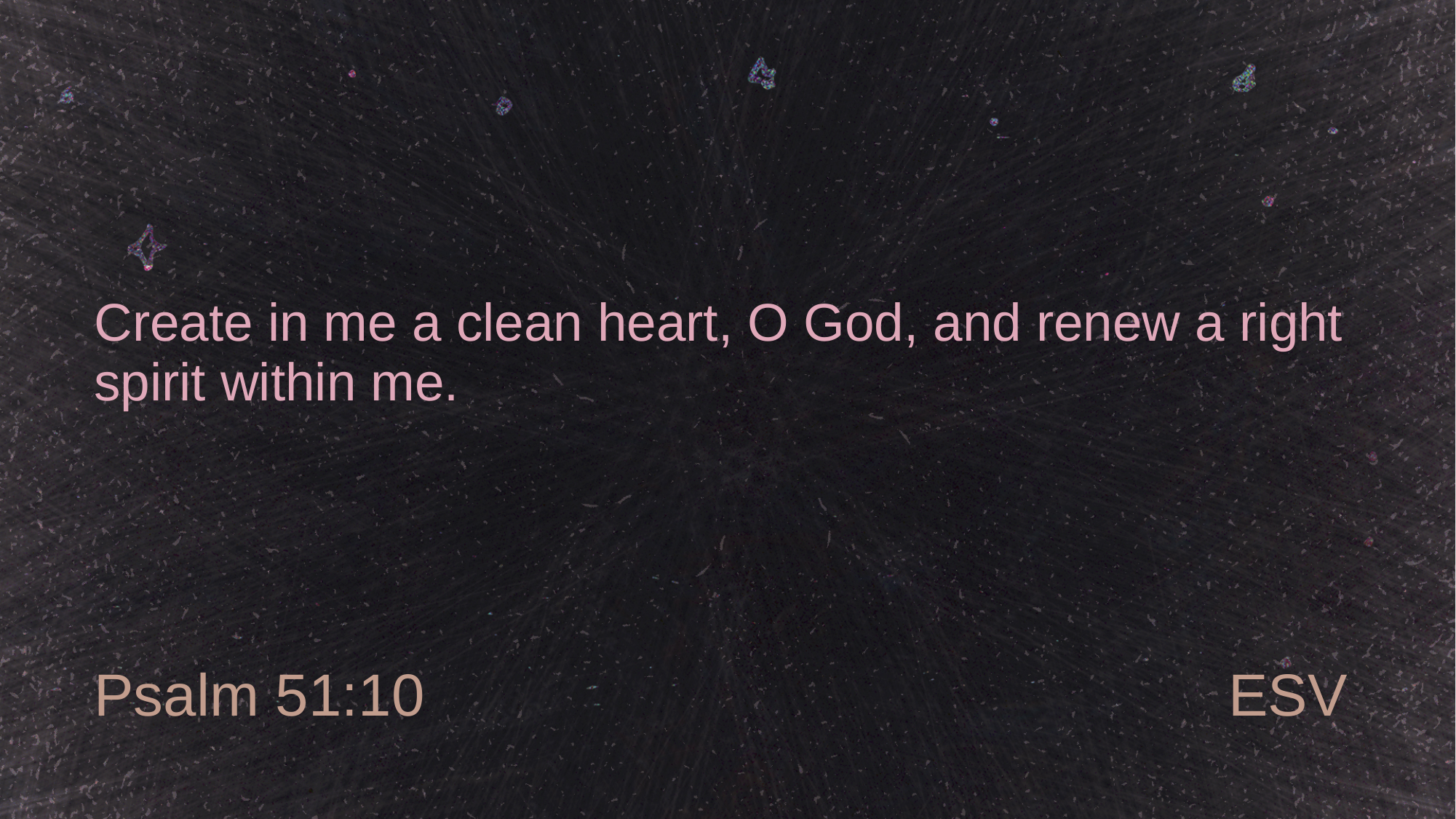

# Create in me a clean heart, O God, and renew a right spirit within me.
Psalm 51:10
ESV